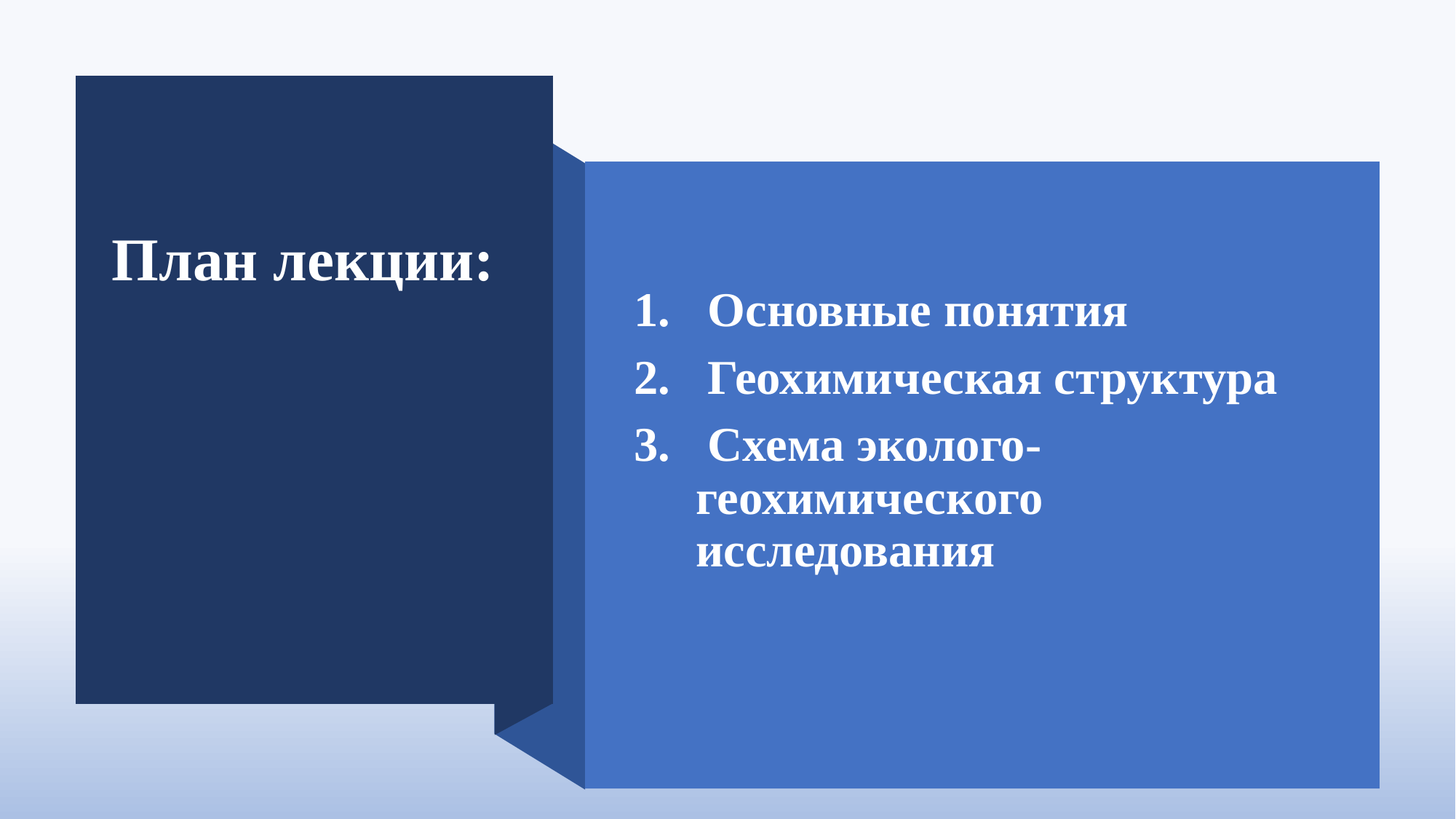

Основные понятия
 Геохимическая структура
 Схема эколого-геохимического исследования

План лекции: